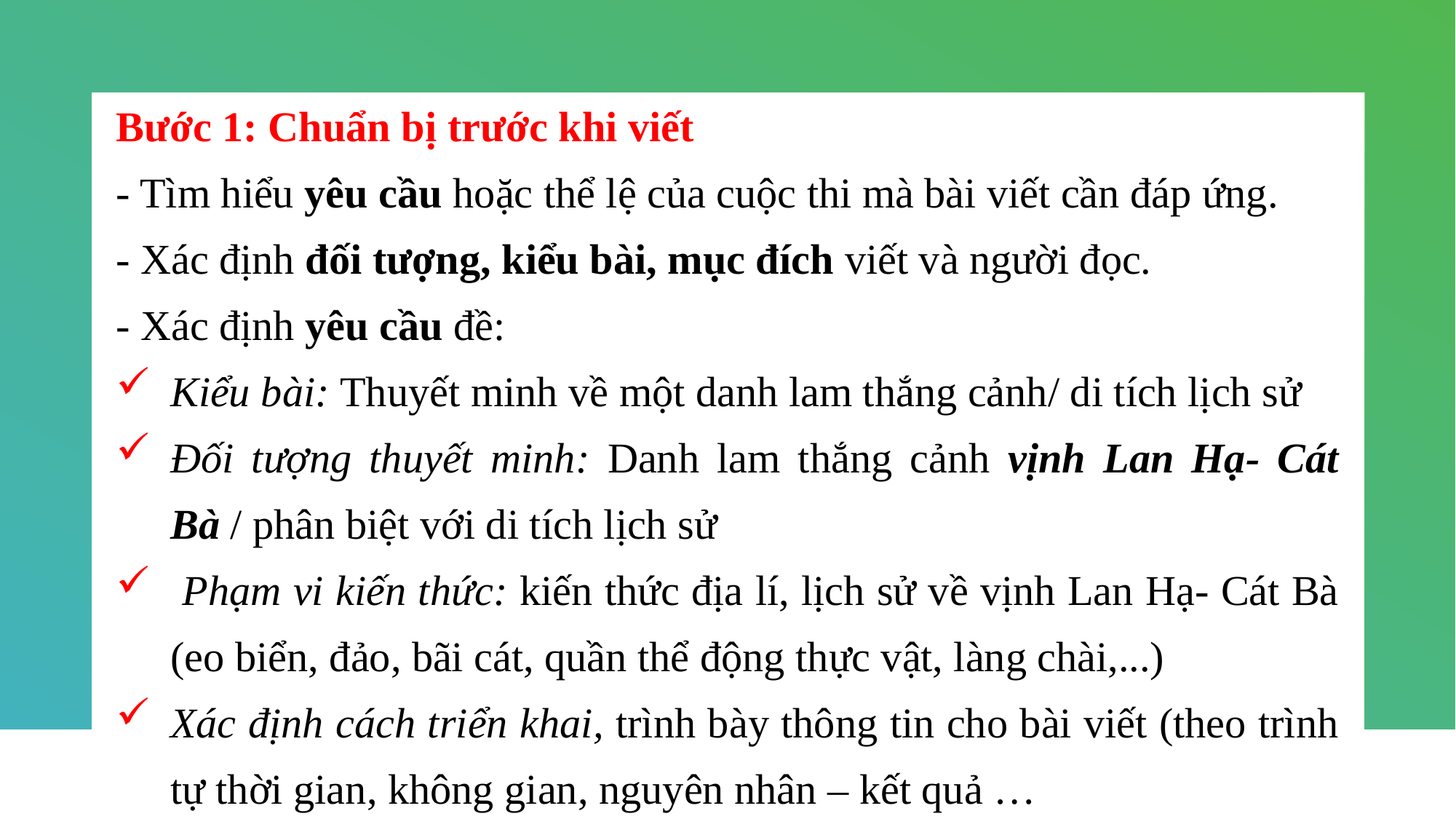

Bước 1: Chuẩn bị trước khi viết
- Tìm hiểu yêu cầu hoặc thể lệ của cuộc thi mà bài viết cần đáp ứng.
- Xác định đối tượng, kiểu bài, mục đích viết và người đọc.
- Xác định yêu cầu đề:
Kiểu bài: Thuyết minh về một danh lam thắng cảnh/ di tích lịch sử
Đối tượng thuyết minh: Danh lam thắng cảnh vịnh Lan Hạ- Cát Bà / phân biệt với di tích lịch sử
 Phạm vi kiến thức: kiến thức địa lí, lịch sử về vịnh Lan Hạ- Cát Bà (eo biển, đảo, bãi cát, quần thể động thực vật, làng chài,...)
Xác định cách triển khai, trình bày thông tin cho bài viết (theo trình tự thời gian, không gian, nguyên nhân – kết quả …